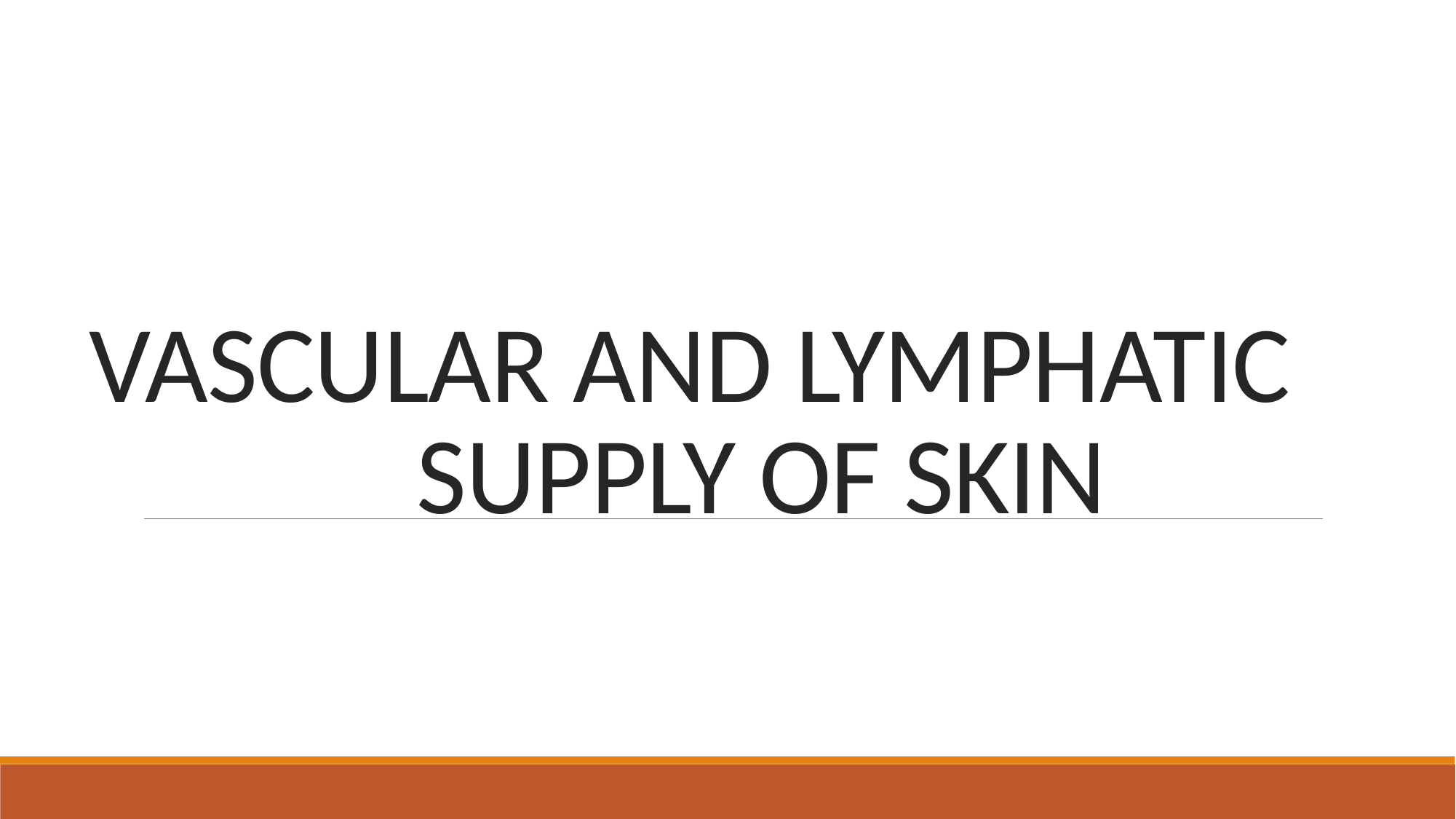

# VASCULAR AND LYMPHATIC       SUPPLY OF SKIN